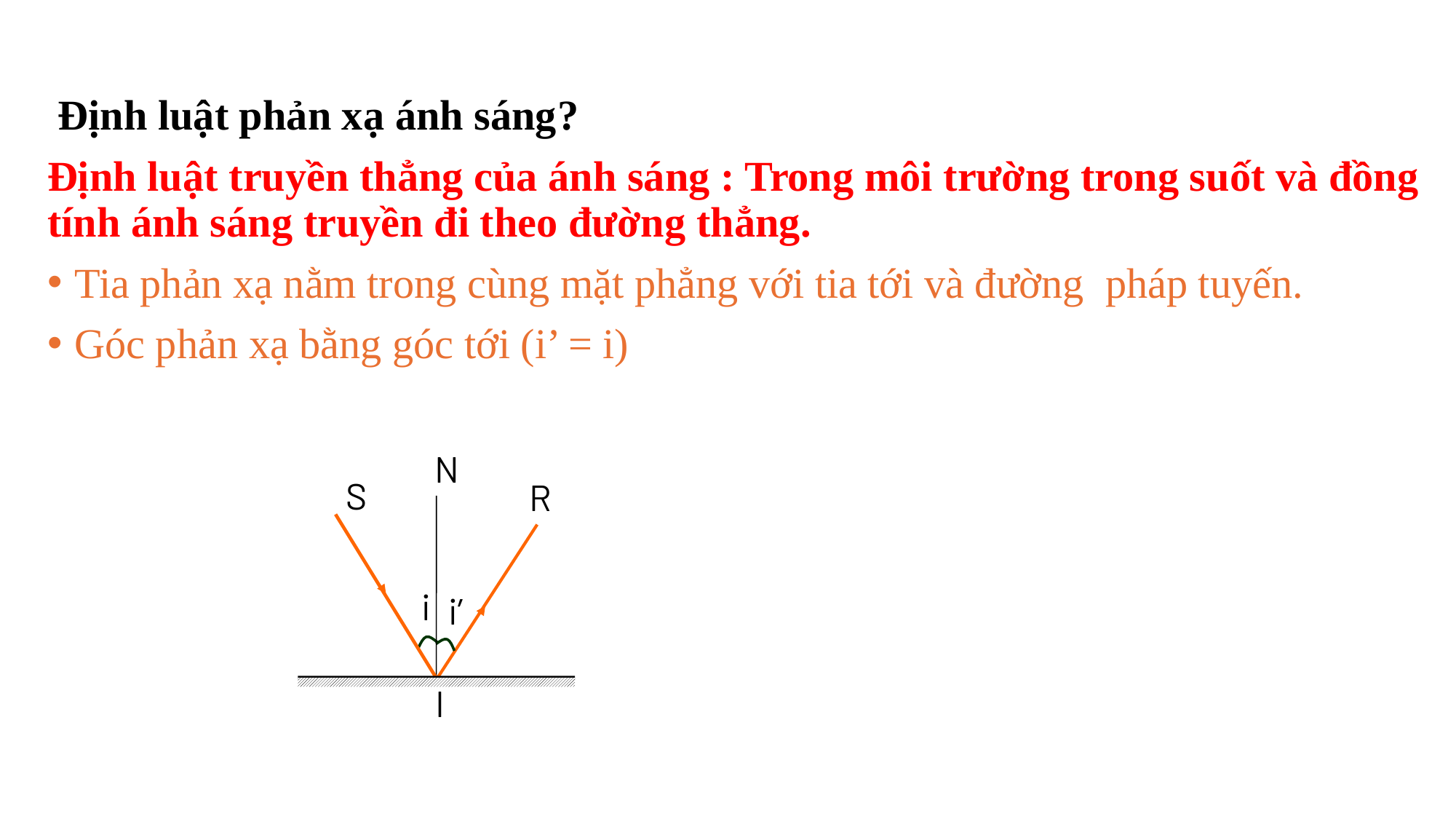

Định luật phản xạ ánh sáng?
Định luật truyền thẳng của ánh sáng : Trong môi trường trong suốt và đồng tính ánh sáng truyền đi theo đường thẳng.
Tia phản xạ nằm trong cùng mặt phẳng với tia tới và đường  pháp tuyến.
Góc phản xạ bằng góc tới (i’ = i)

N
S
R

i
i’

I